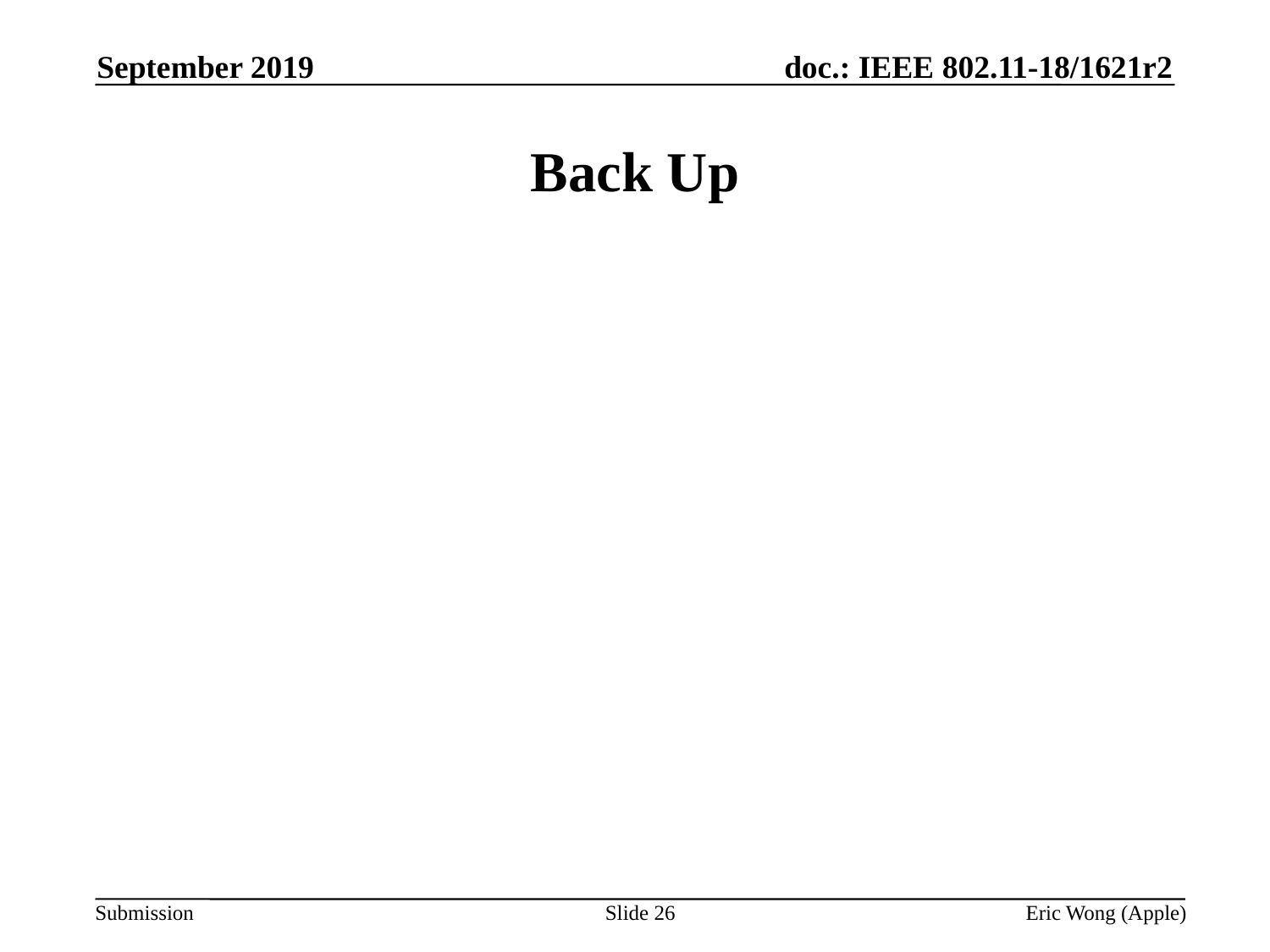

September 2019
# Back Up

Slide 26
Eric Wong (Apple)